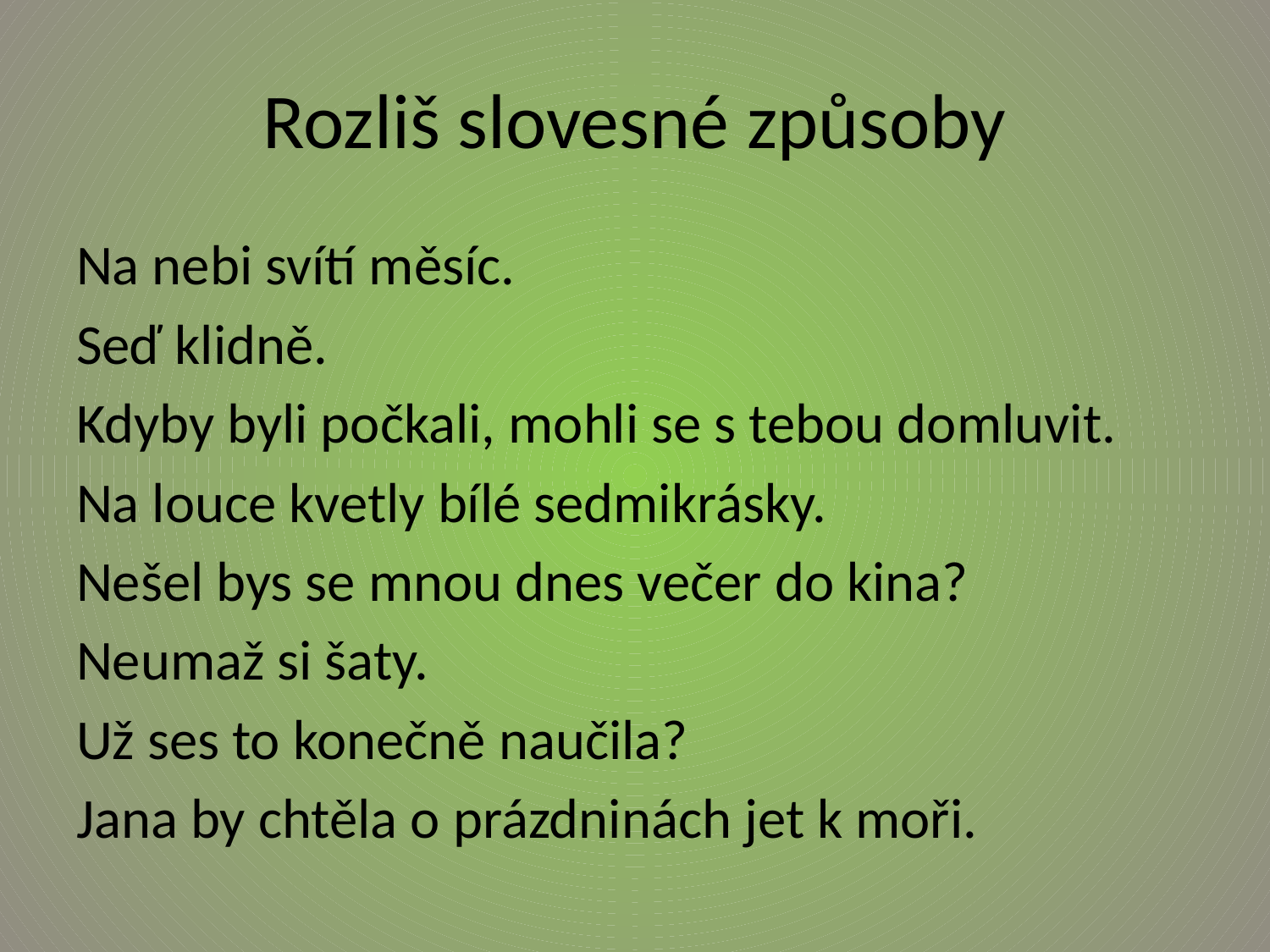

# Rozliš slovesné způsoby
Na nebi svítí měsíc.
Seď klidně.
Kdyby byli počkali, mohli se s tebou domluvit.
Na louce kvetly bílé sedmikrásky.
Nešel bys se mnou dnes večer do kina?
Neumaž si šaty.
Už ses to konečně naučila?
Jana by chtěla o prázdninách jet k moři.